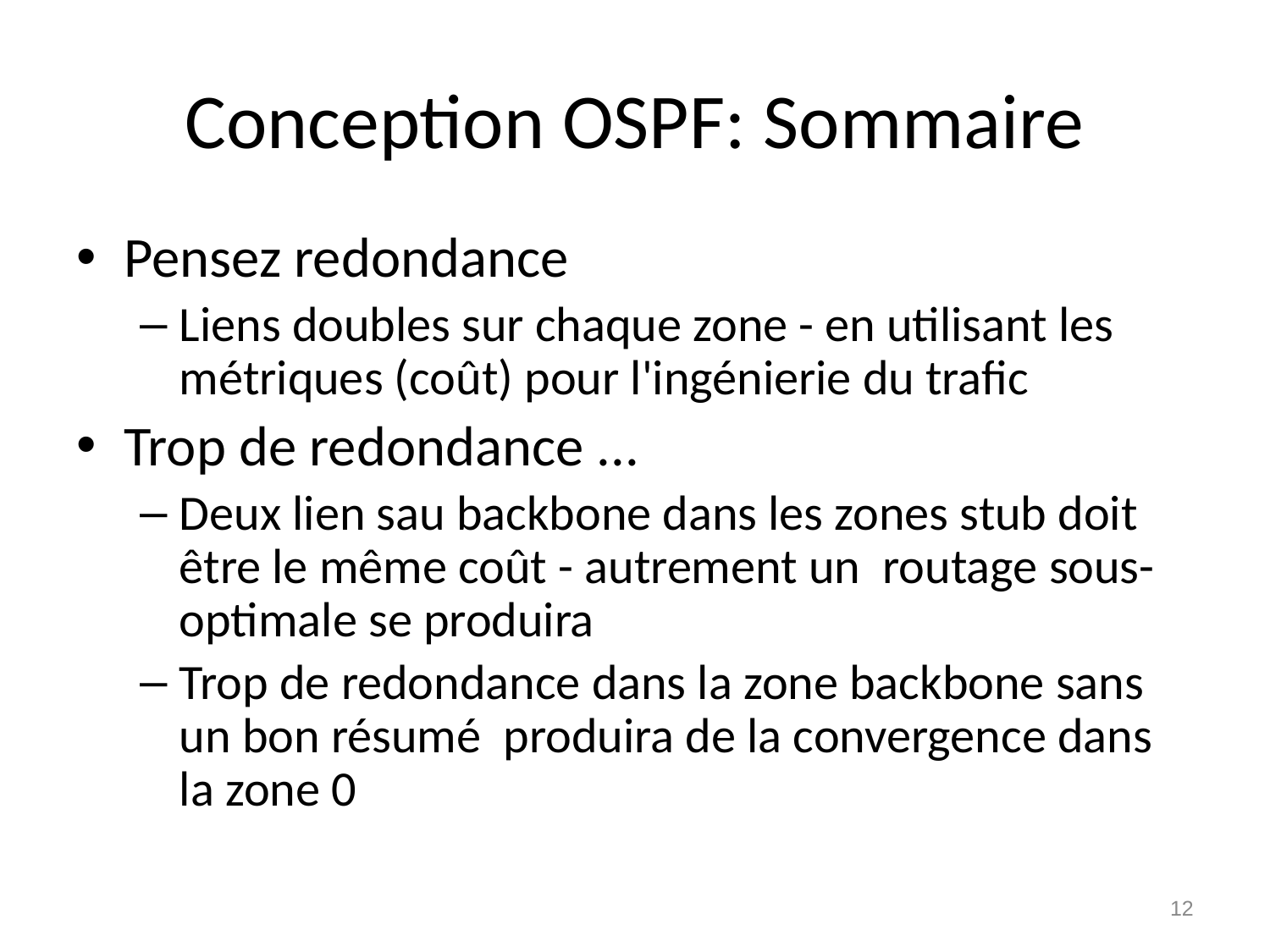

# Conception OSPF: Sommaire
Pensez redondance
Liens doubles sur chaque zone - en utilisant les métriques (coût) pour l'ingénierie du trafic
Trop de redondance ...
Deux lien sau backbone dans les zones stub doit être le même coût - autrement un  routage sous-optimale se produira
Trop de redondance dans la zone backbone sans un bon résumé  produira de la convergence dans la zone 0
12